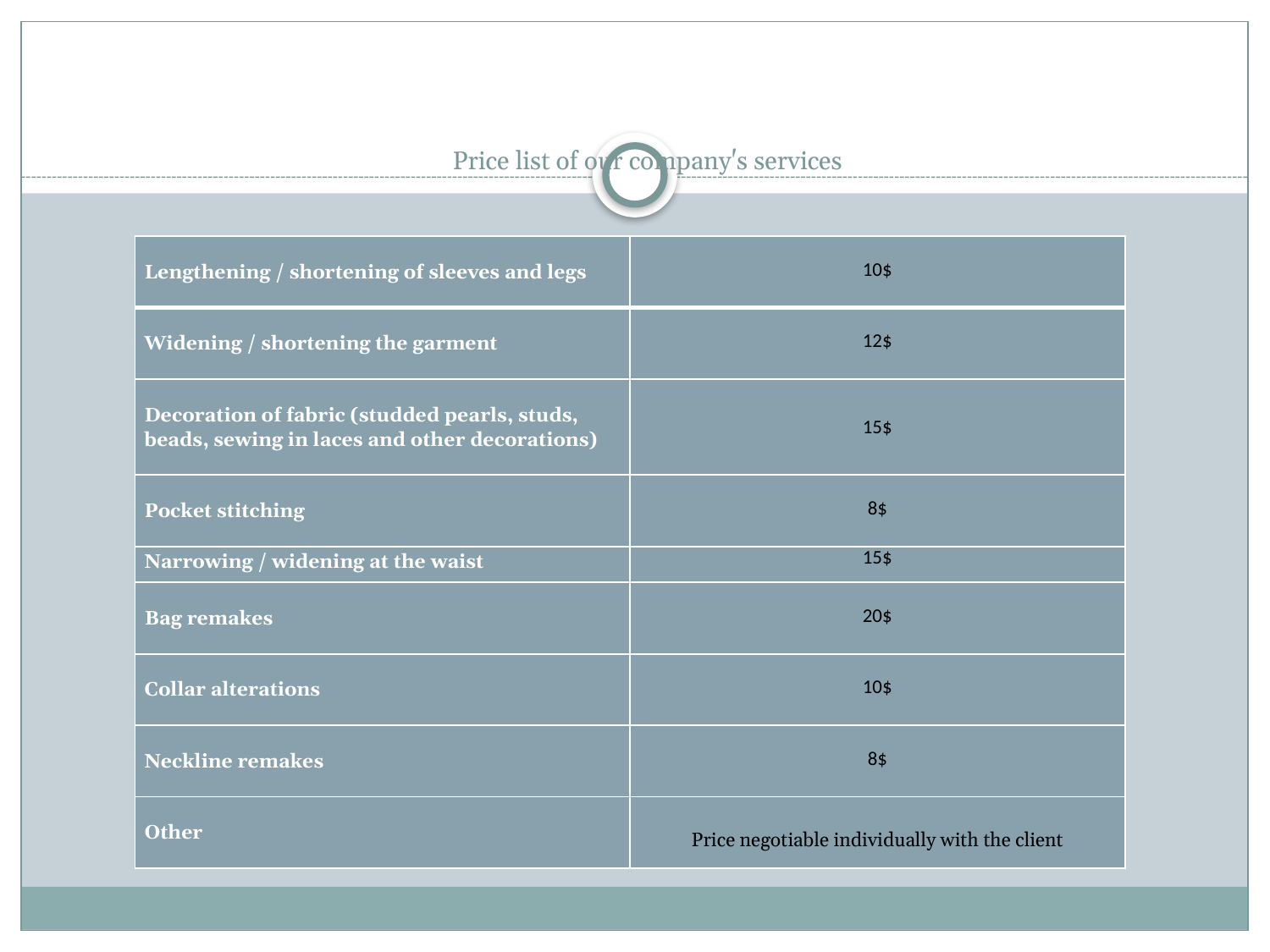

# Price list of our company's services
| Lengthening / shortening of sleeves and legs | 10$ |
| --- | --- |
| Widening / shortening the garment | 12$ |
| Decoration of fabric (studded pearls, studs, beads, sewing in laces and other decorations) | 15$ |
| Pocket stitching | 8$ |
| Narrowing / widening at the waist | 15$ |
| Bag remakes | 20$ |
| Collar alterations | 10$ |
| Neckline remakes | 8$ |
| Other | Price negotiable individually with the client |